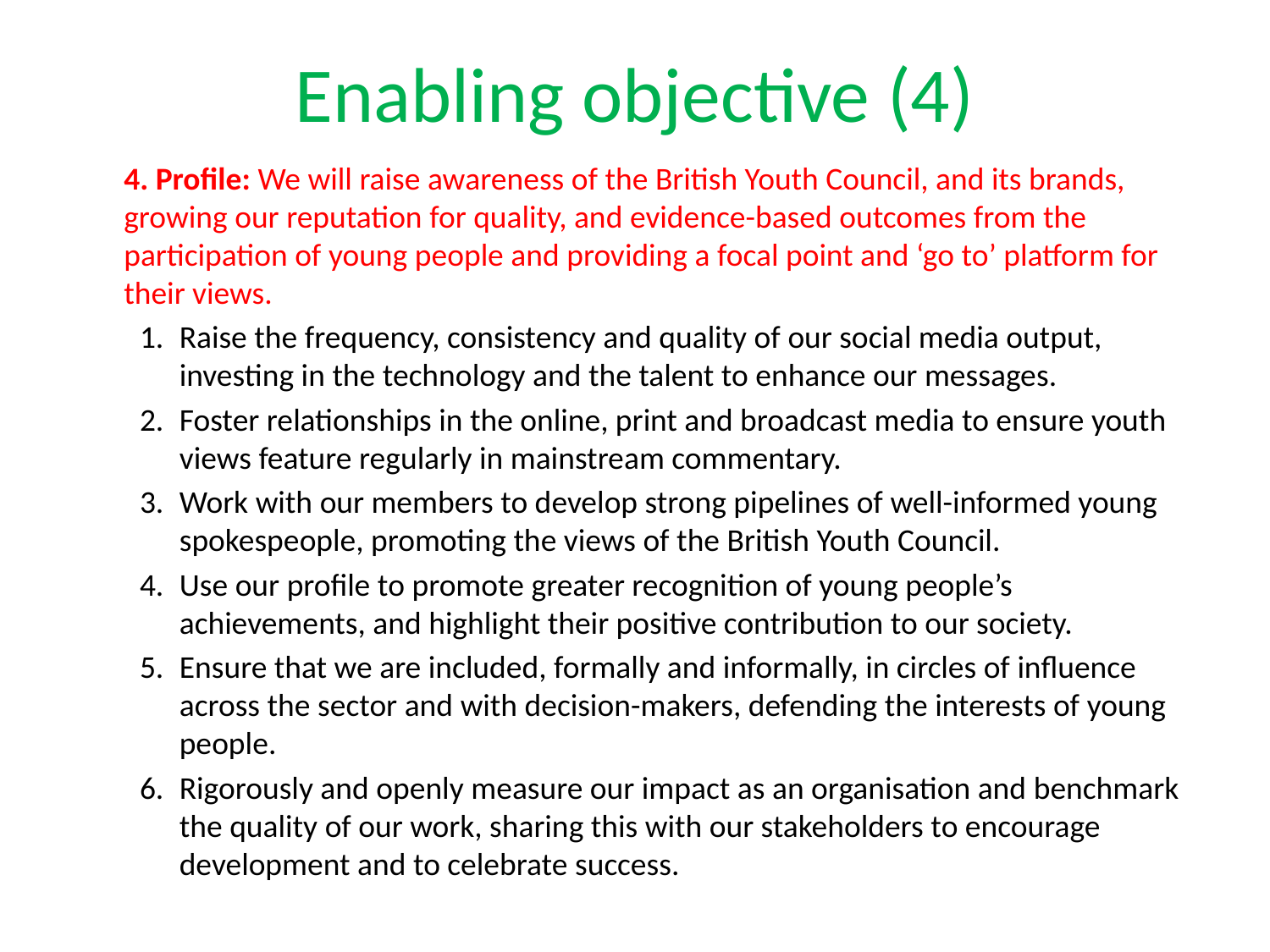

# Enabling objective (4)
	4. Profile: We will raise awareness of the British Youth Council, and its brands, growing our reputation for quality, and evidence-based outcomes from the participation of young people and providing a focal point and ‘go to’ platform for their views.
Raise the frequency, consistency and quality of our social media output, investing in the technology and the talent to enhance our messages.
Foster relationships in the online, print and broadcast media to ensure youth views feature regularly in mainstream commentary.
Work with our members to develop strong pipelines of well-informed young spokespeople, promoting the views of the British Youth Council.
Use our profile to promote greater recognition of young people’s achievements, and highlight their positive contribution to our society.
Ensure that we are included, formally and informally, in circles of influence across the sector and with decision-makers, defending the interests of young people.
Rigorously and openly measure our impact as an organisation and benchmark the quality of our work, sharing this with our stakeholders to encourage development and to celebrate success.